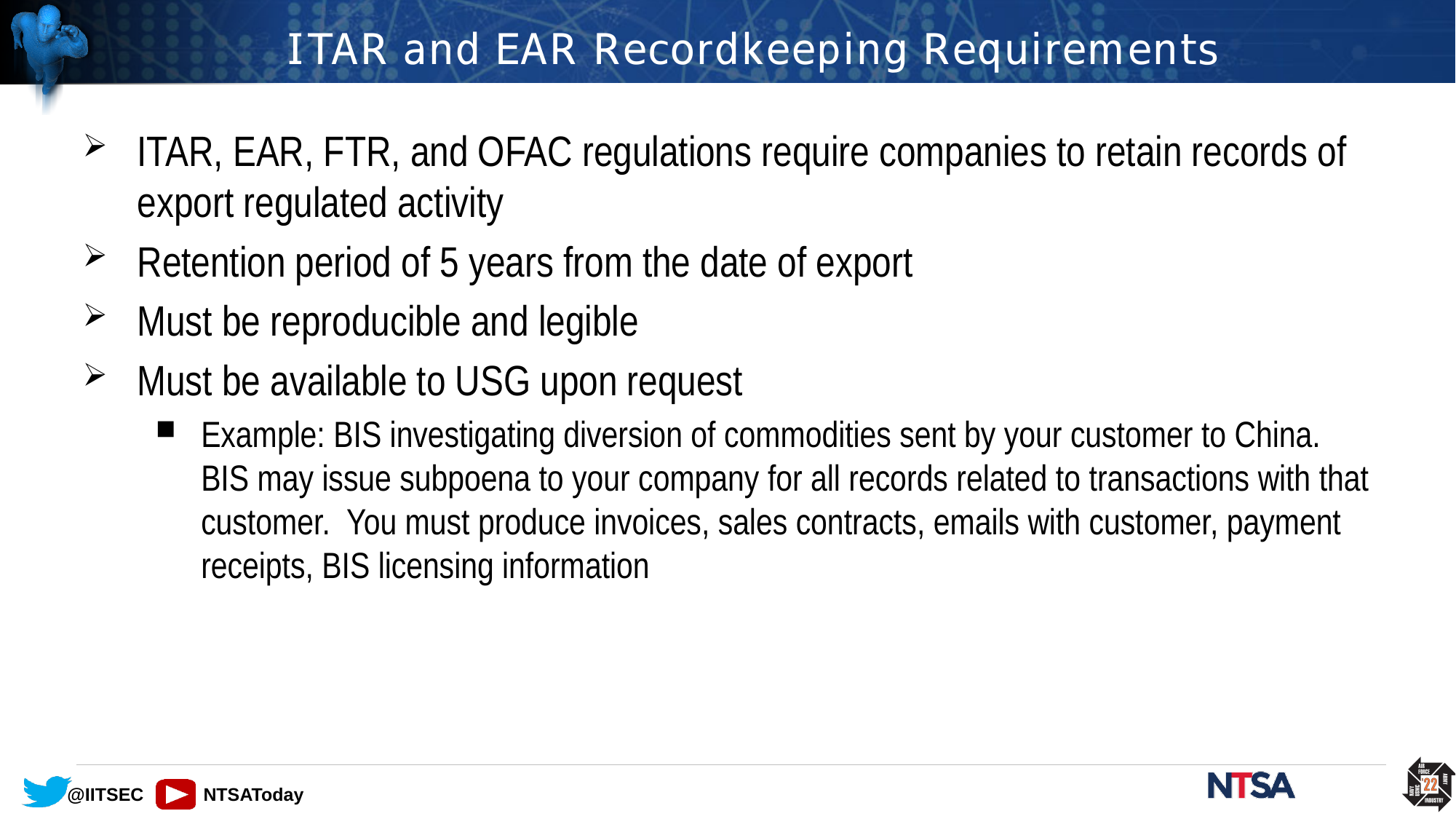

# ITAR and EAR Recordkeeping Requirements
ITAR, EAR, FTR, and OFAC regulations require companies to retain records of export regulated activity
Retention period of 5 years from the date of export
Must be reproducible and legible
Must be available to USG upon request
Example: BIS investigating diversion of commodities sent by your customer to China.  BIS may issue subpoena to your company for all records related to transactions with that customer.  You must produce invoices, sales contracts, emails with customer, payment receipts, BIS licensing information